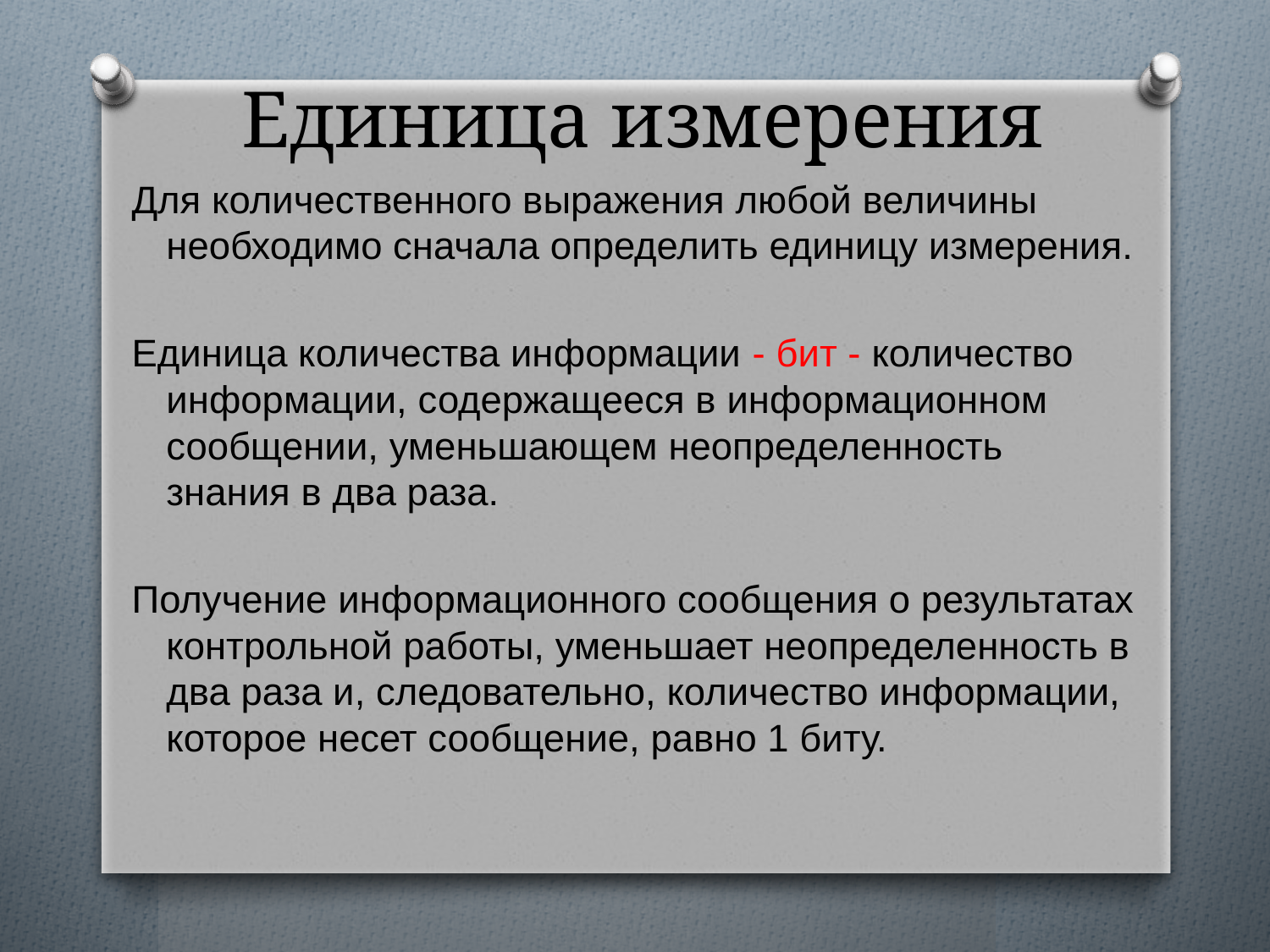

# Единица измерения
Для количественного выражения любой величины необходимо сначала определить единицу измерения.

Единица количества информации - бит - количество информации, содержащееся в информационном сообщении, уменьшающем неопределенность знания в два раза.

Получение информационного сообщения о результатах контрольной работы, уменьшает неопределенность в два раза и, следовательно, количество информации, которое несет сообщение, равно 1 биту.